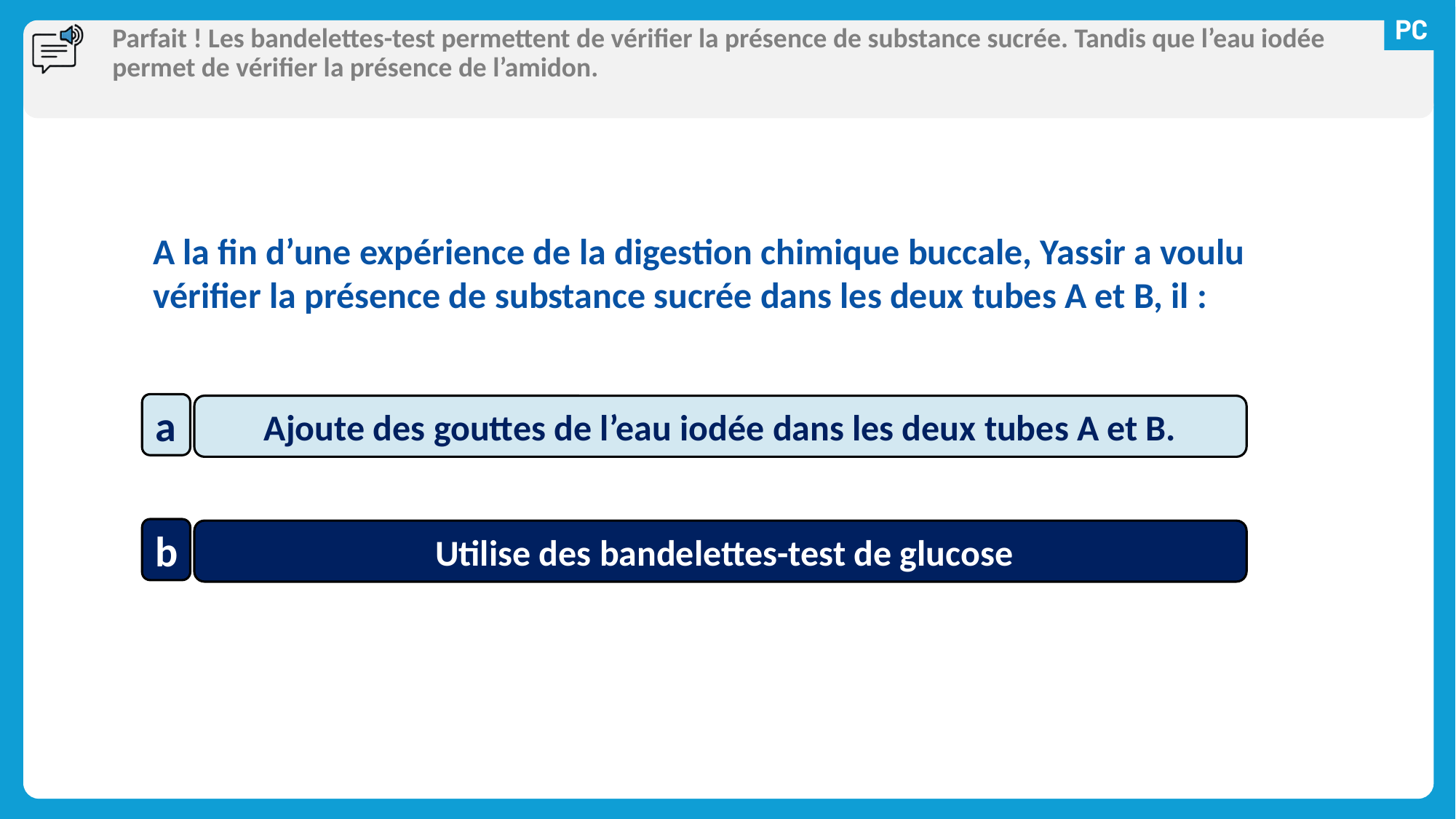

# Parfait ! Les bandelettes-test permettent de vérifier la présence de substance sucrée. Tandis que l’eau iodée permet de vérifier la présence de l’amidon.

A la fin d’une expérience de la digestion chimique buccale, Yassir a voulu vérifier la présence de substance sucrée dans les deux tubes A et B, il :
a
Ajoute des gouttes de l’eau iodée dans les deux tubes A et B.
b
 Utilise des bandelettes-test de glucose